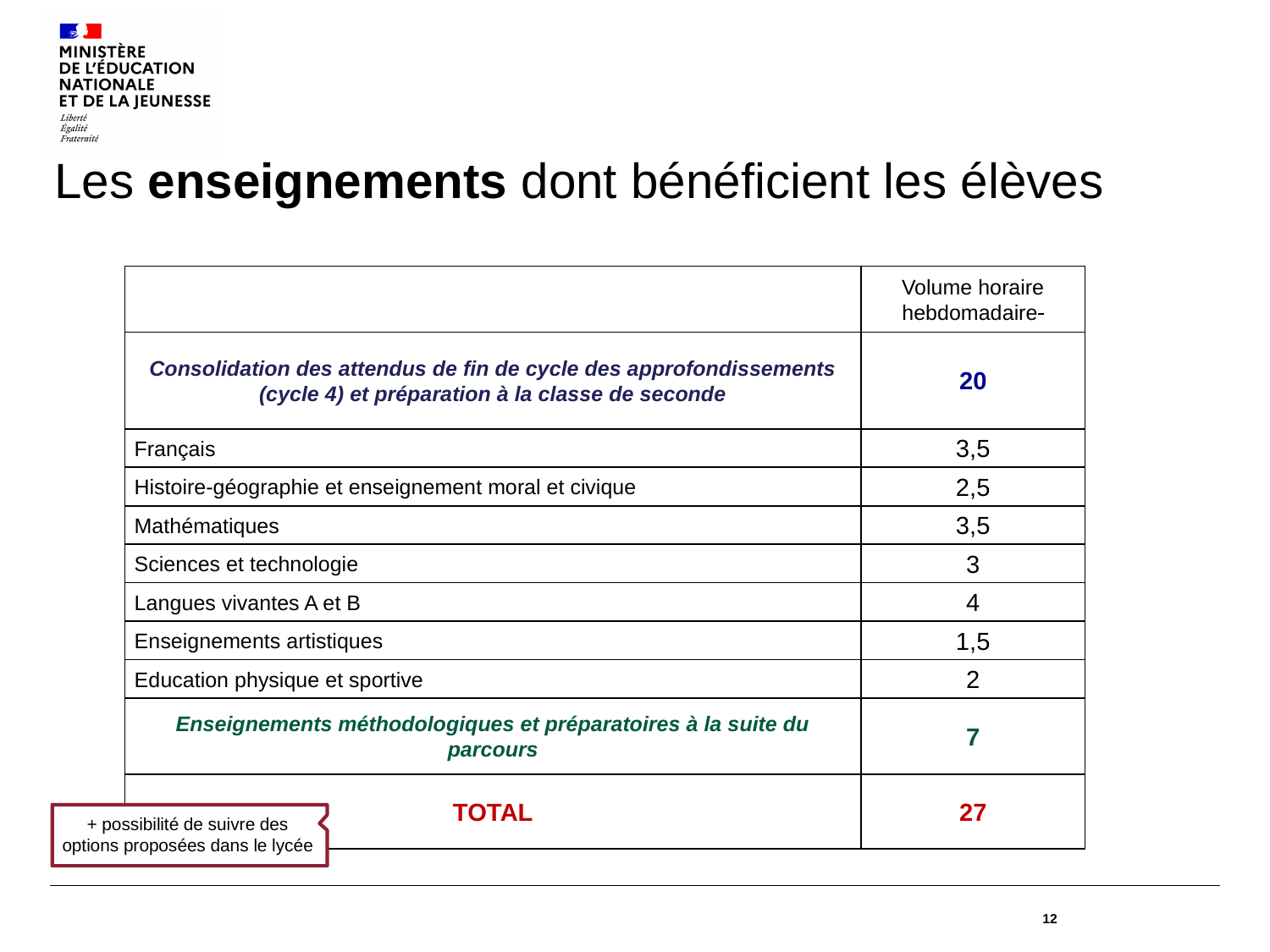

# Les enseignements dont bénéficient les élèves
|  | Volume horaire hebdomadaire |
| --- | --- |
| Consolidation des attendus de fin de cycle des approfondissements (cycle 4) et préparation à la classe de seconde | 20 |
| Français | 3,5 |
| Histoire-géographie et enseignement moral et civique | 2,5 |
| Mathématiques | 3,5 |
| Sciences et technologie | 3 |
| Langues vivantes A et B | 4 |
| Enseignements artistiques | 1,5 |
| Education physique et sportive | 2 |
| Enseignements méthodologiques et préparatoires à la suite du parcours | 7 |
| TOTAL | 27 |

+ possibilité de suivre des options proposées dans le lycée
12